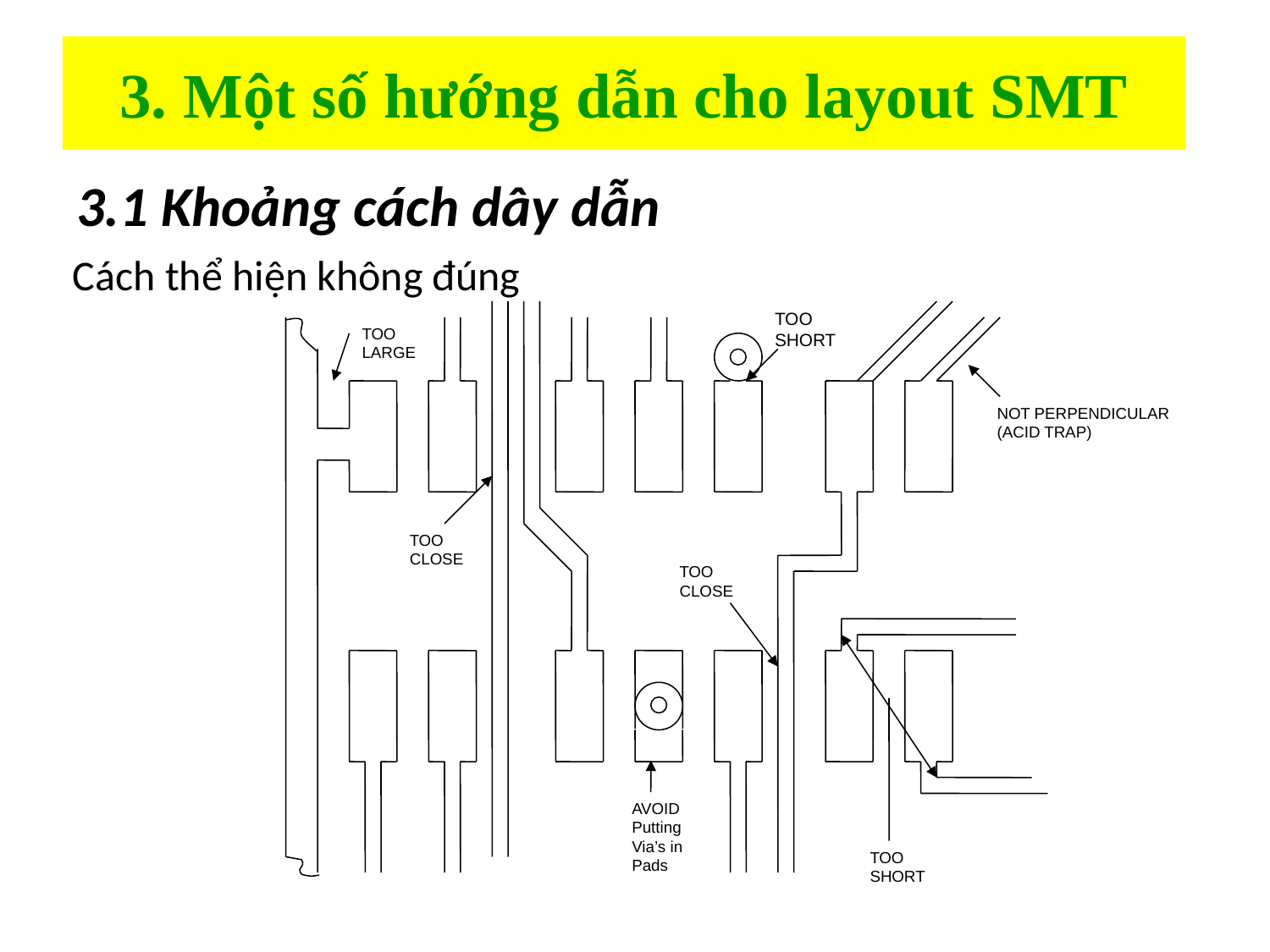

# 3. Một số hướng dẫn cho layout SMT
3.1 Khoảng cách dây dẫn
Cách thể hiện không đúng

TOO
SHORT

TOO
LARGE

NOT PERPENDICULAR
(ACID TRAP)

TOO
CLOSE

TOO
CLOSE

AVOID Putting Via’s in Pads

TOO
SHORT